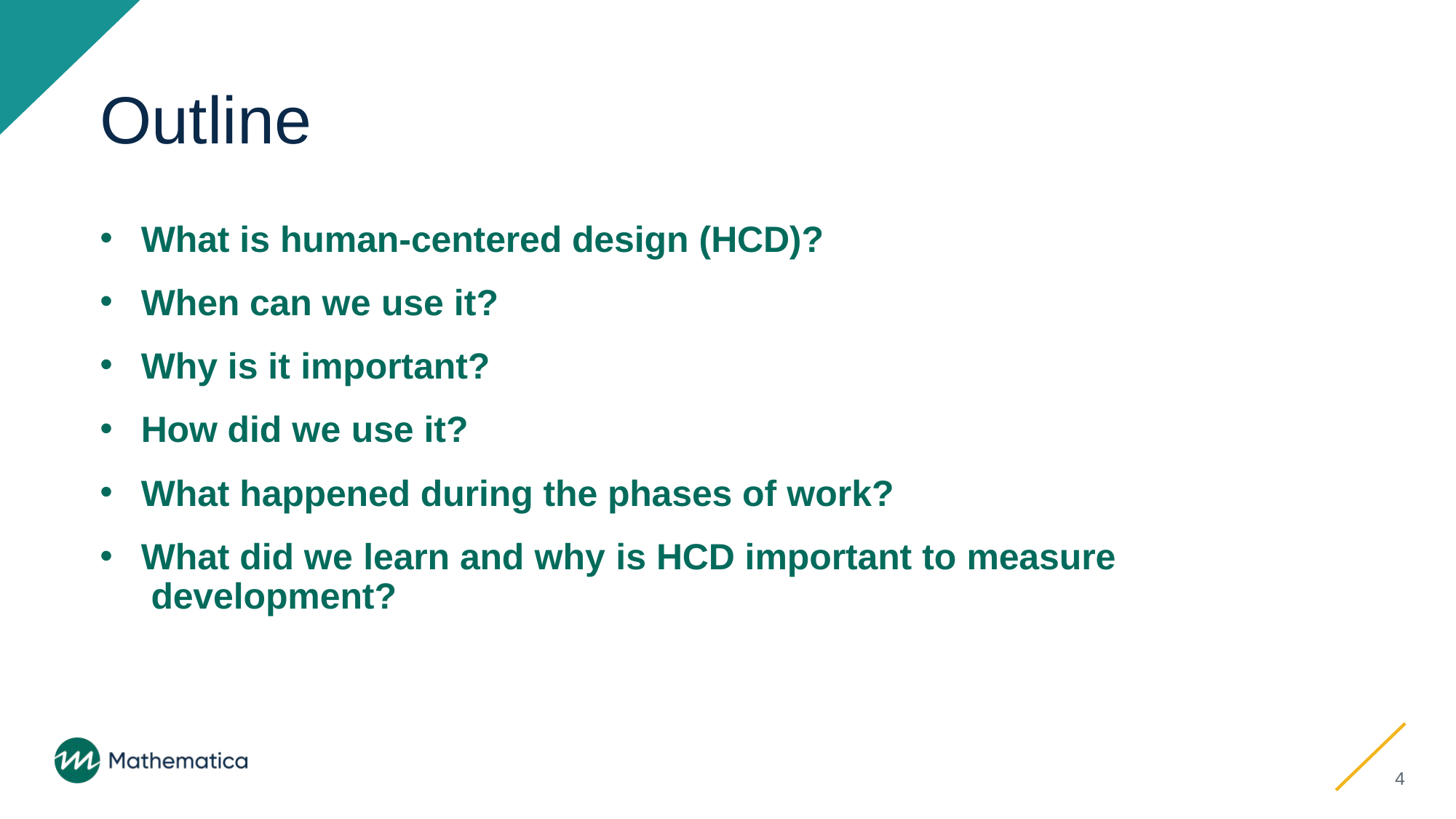

# Outline
What is human-centered design (HCD)?
When can we use it?
Why is it important?
How did we use it?
What happened during the phases of work?
What did we learn and why is HCD important to measure  development?

4